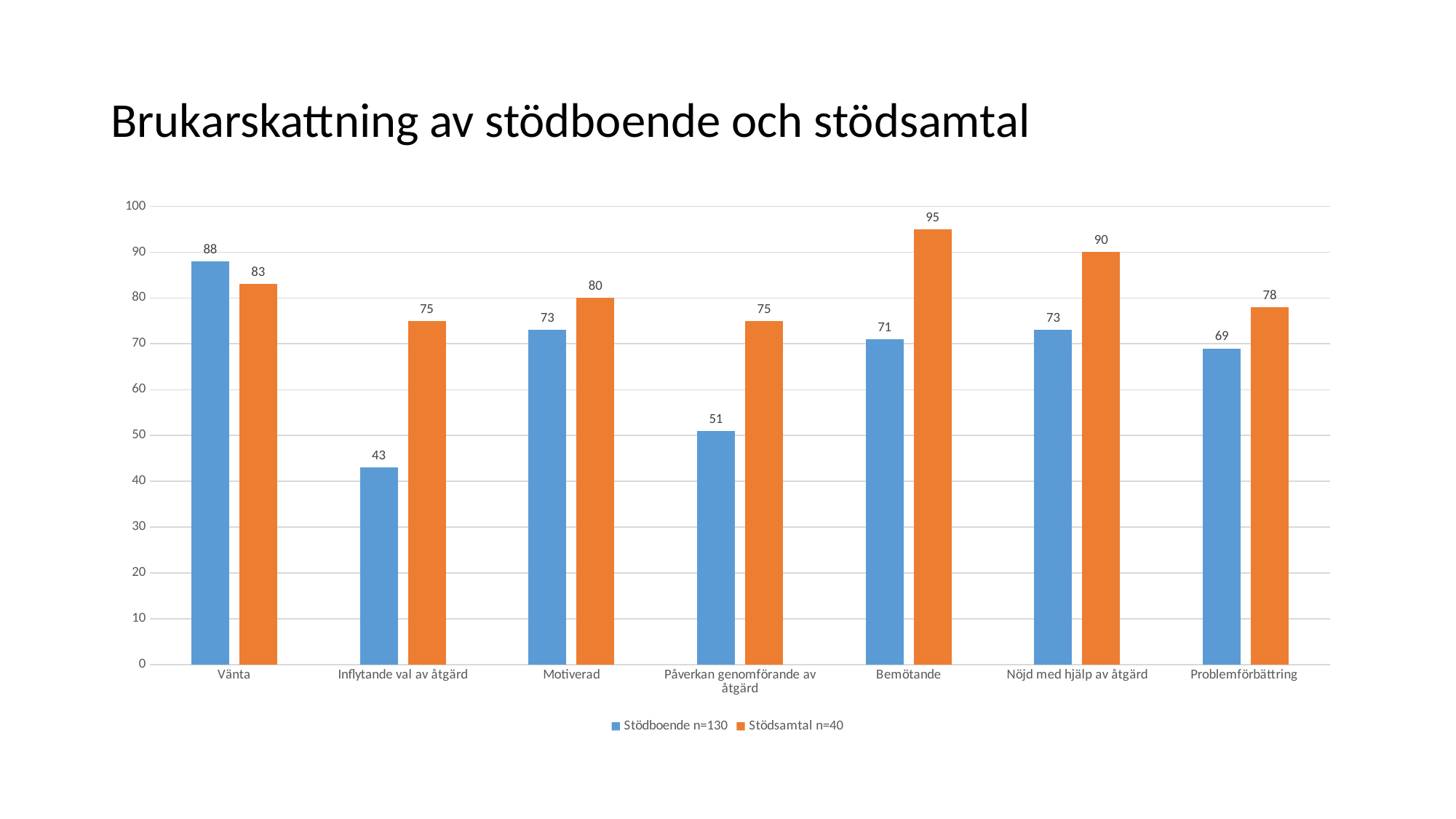

# Brukarskattning av stödboende och stödsamtal

### Chart

| Category | Stödboende n=130 | Stödsamtal n=40 |
|---|---|---|
| Vänta | 88.0 | 83.0 |
| Inflytande val av åtgärd | 43.0 | 75.0 |
| Motiverad | 73.0 | 80.0 |
| Påverkan genomförande av åtgärd | 51.0 | 75.0 |
| Bemötande | 71.0 | 95.0 |
| Nöjd med hjälp av åtgärd | 73.0 | 90.0 |
| Problemförbättring  | 69.0 | 78.0 |